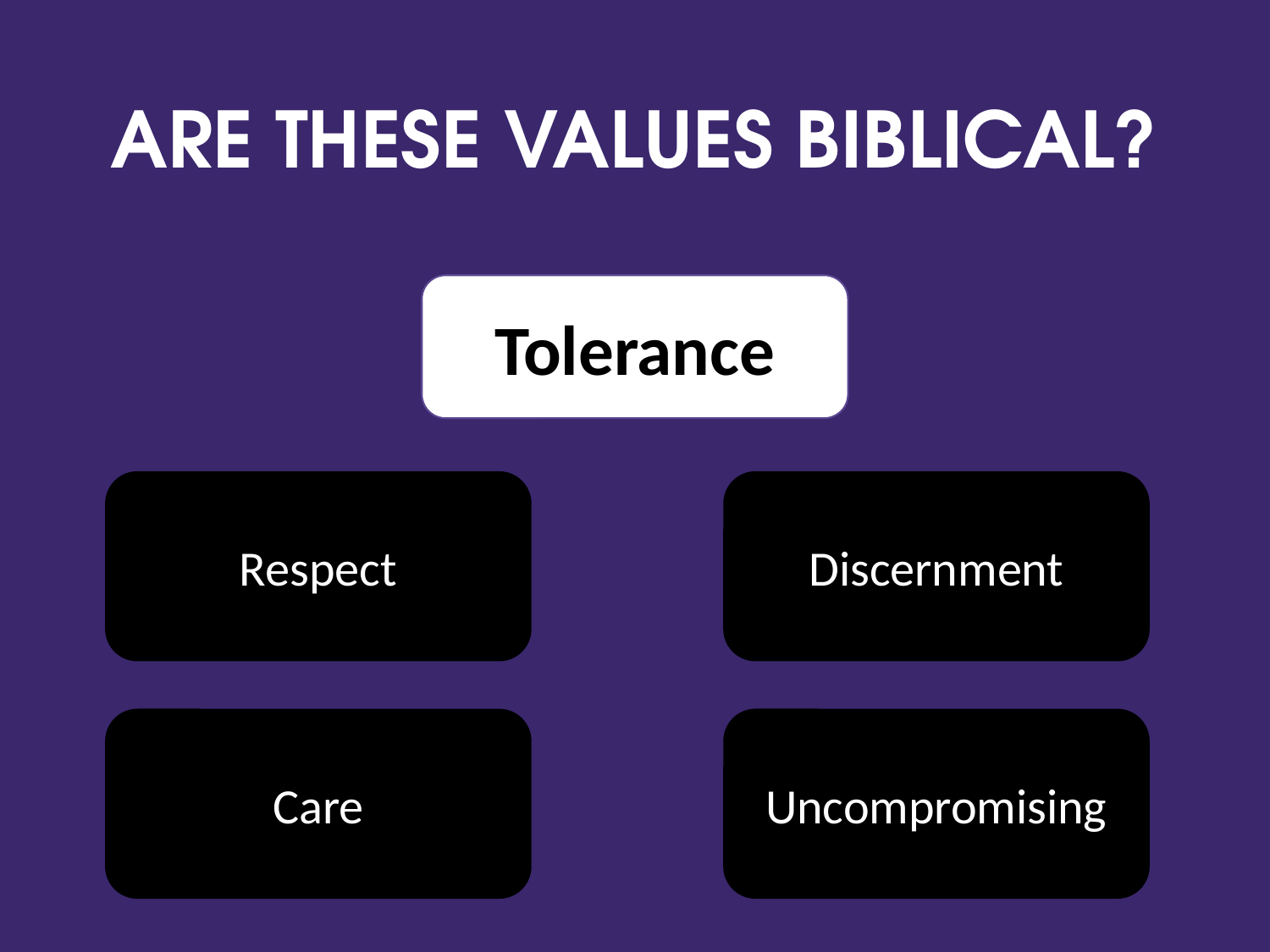

# ARE THESE VALUES BIBLICAL?
Tolerance
Respect
Discernment
Care
Uncompromising